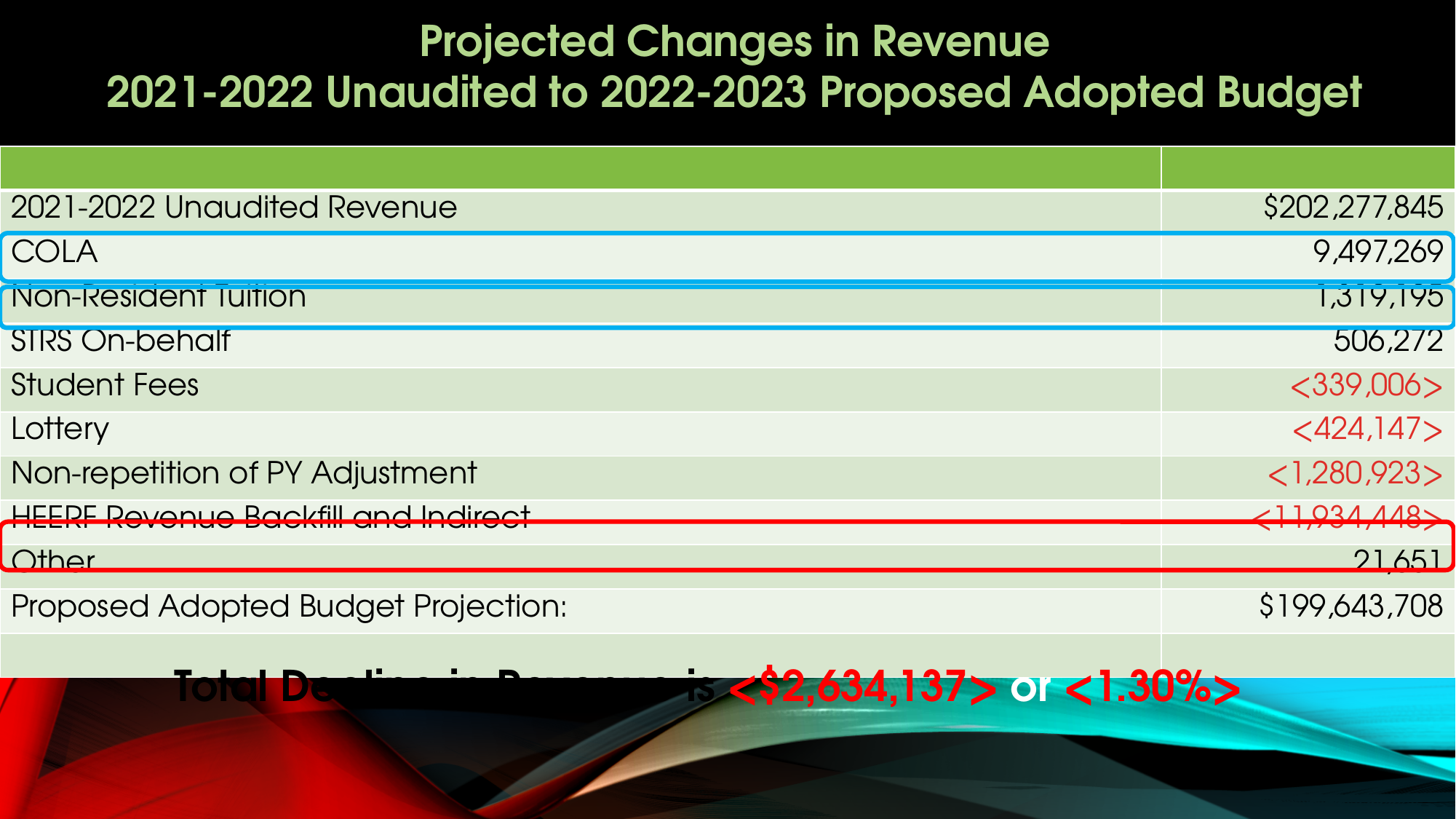

Projected Changes in Revenue
2021-2022 Unaudited to 2022-2023 Proposed Adopted Budget
#
|  |  |
| --- | --- |
| 2021-2022 Unaudited Revenue | $202,277,845 |
| COLA | 9,497,269 |
| Non-Resident Tuition | 1,319,195 |
| STRS On-behalf | 506,272 |
| Student Fees | <339,006> |
| Lottery | <424,147> |
| Non-repetition of PY Adjustment | <1,280,923> |
| HEERF Revenue Backfill and Indirect | <11,934,448> |
| Other | 21,651 |
| Proposed Adopted Budget Projection: | $199,643,708 |
|  |  |

Total Decline in Revenue is <$2,634,137> or <1.30%>